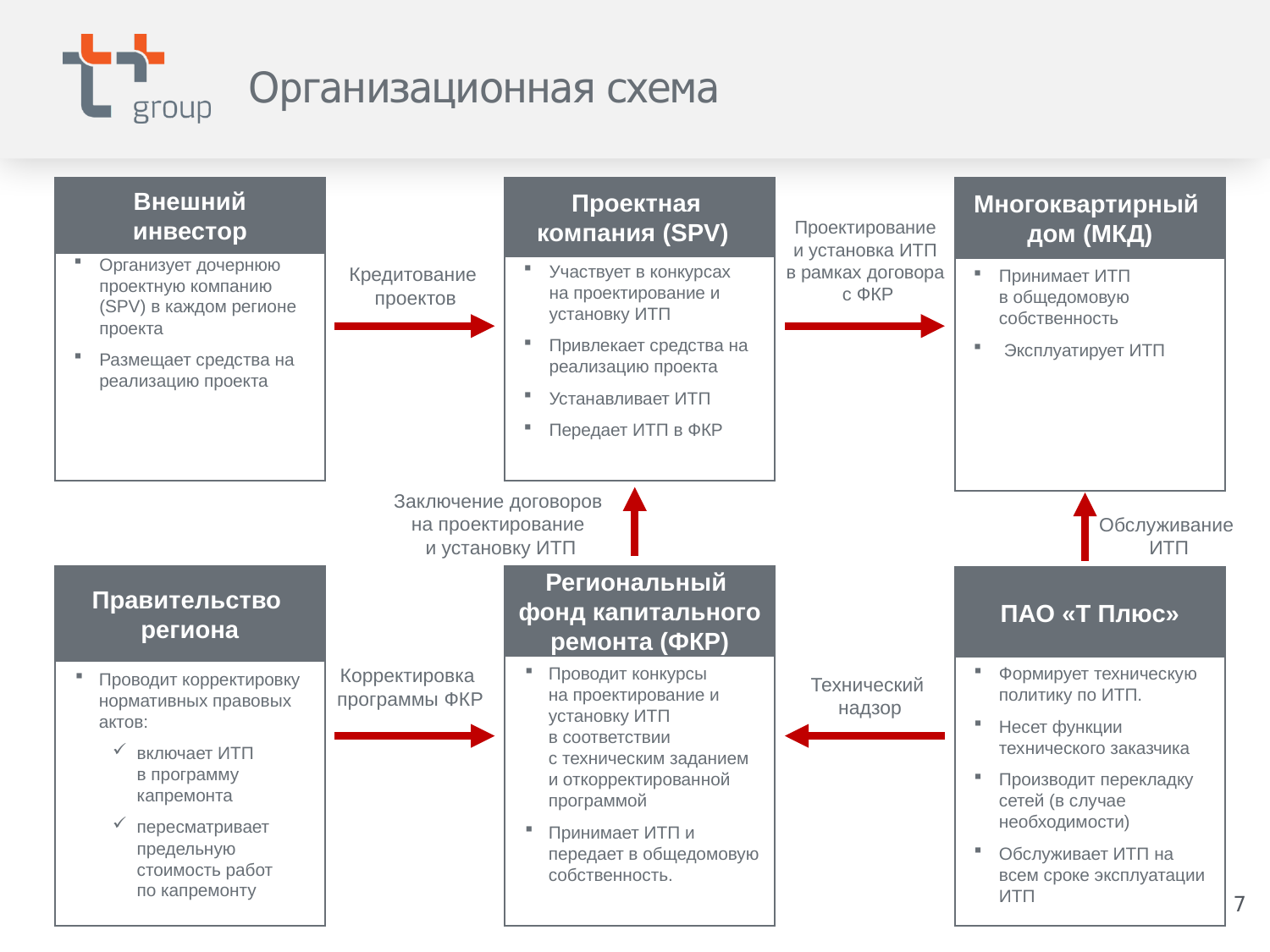

# Организационная схема
Многоквартирный
дом (МКД)
Принимает ИТП
в общедомовую собственность
 Эксплуатирует ИТП
Внешний
инвестор
Организует дочернюю проектную компанию
(SPV) в каждом регионе проекта
Размещает средства на реализацию проекта
Проектная
компания (SPV)
Участвует в конкурсах
на проектирование и установку ИТП
Привлекает средства на реализацию проекта
Устанавливает ИТП
Передает ИТП в ФКР
Проектирование
и установка ИТП
в рамках договора
с ФКР
Кредитование
проектов
Заключение договоров
на проектирование
и установку ИТП
Обслуживание
ИТП
Правительство
региона
Проводит корректировку нормативных правовых актов:
включает ИТП
в программу  капремонта
пересматривает предельную стоимость работ
по капремонту

Региональный
фонд капитального ремонта (ФКР)
Проводит конкурсы
на проектирование и установку ИТП
в соответствии
с техническим заданием
и откорректированной программой
Принимает ИТП и
передает в общедомовую собственность.
ПАО «Т Плюс»
Формирует техническую политику по ИТП.
Несет функции технического заказчика
Производит перекладку сетей (в случае необходимости)
Обслуживает ИТП на всем сроке эксплуатации ИТП
Корректировка
программы ФКР
Технический
надзор
7